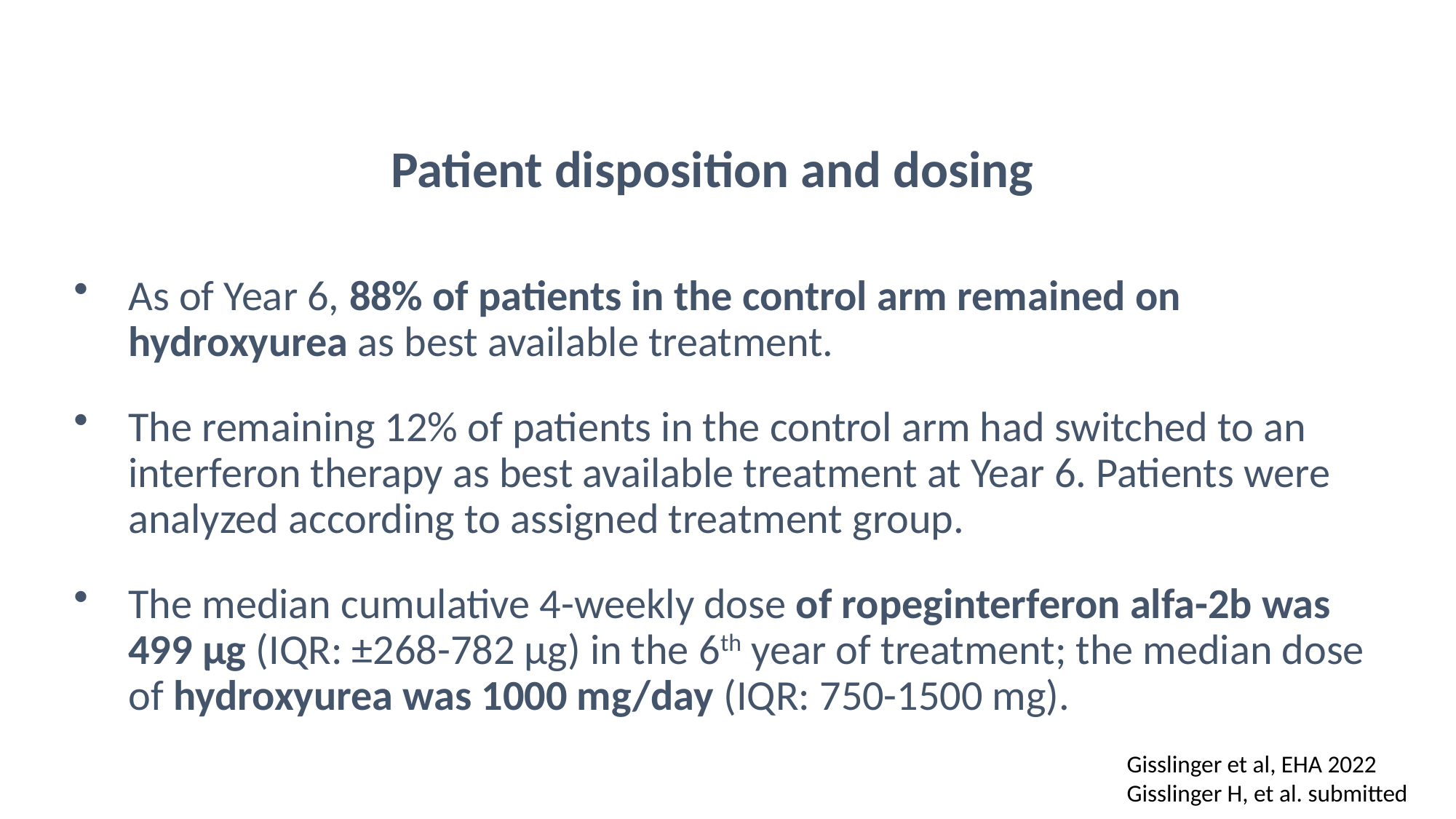

# Patient disposition and dosing
As of Year 6, 88% of patients in the control arm remained on hydroxyurea as best available treatment.
The remaining 12% of patients in the control arm had switched to an interferon therapy as best available treatment at Year 6. Patients were analyzed according to assigned treatment group.
The median cumulative 4-weekly dose of ropeginterferon alfa-2b was 499 µg (IQR: ±268-782 µg) in the 6th year of treatment; the median dose of hydroxyurea was 1000 mg/day (IQR: 750-1500 mg).

Gisslinger et al, EHA 2022
Gisslinger H, et al. submitted